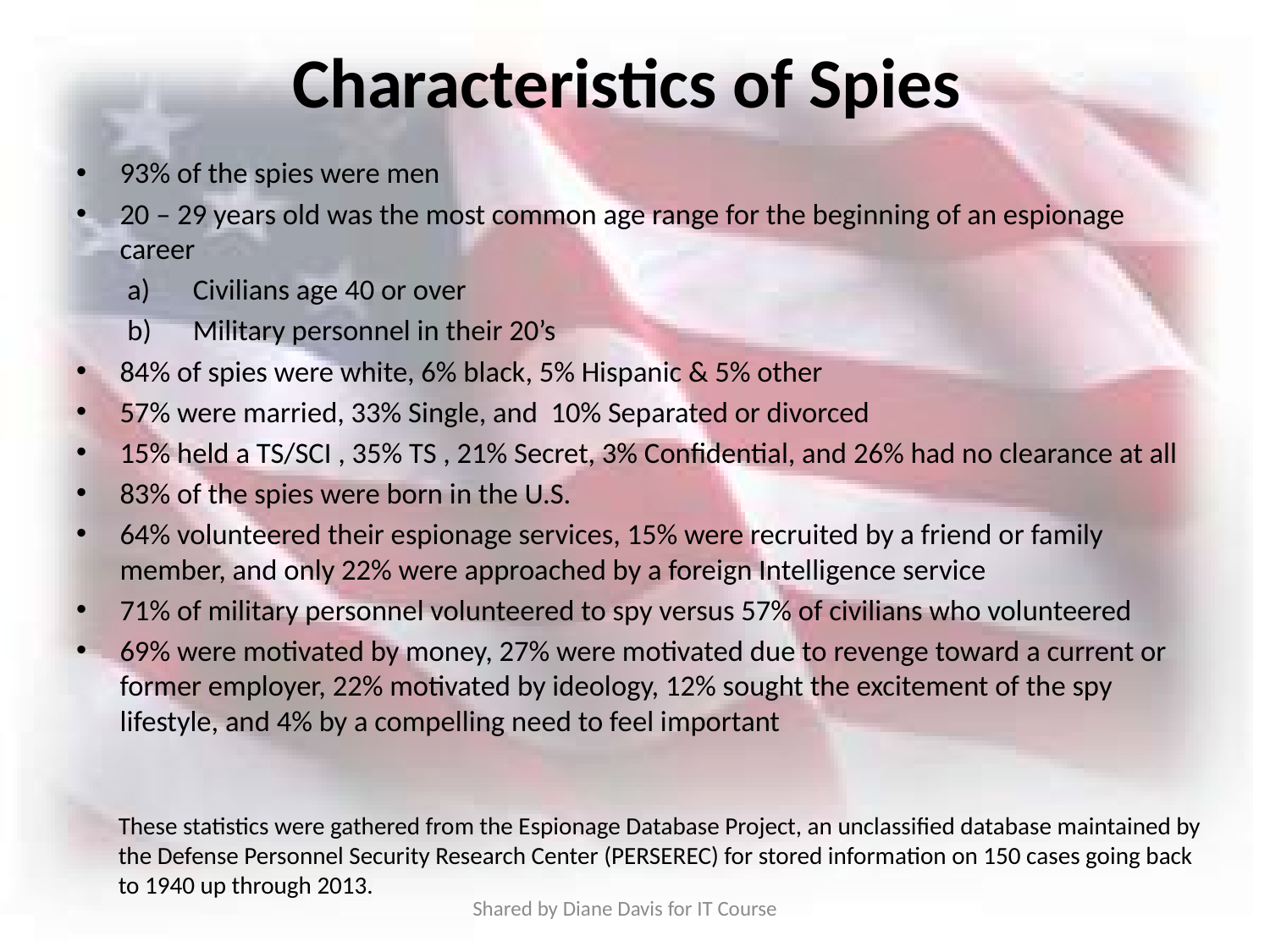

# Characteristics of Spies
93% of the spies were men
20 – 29 years old was the most common age range for the beginning of an espionage career
Civilians age 40 or over
Military personnel in their 20’s
84% of spies were white, 6% black, 5% Hispanic & 5% other
57% were married, 33% Single, and  10% Separated or divorced
15% held a TS/SCI , 35% TS , 21% Secret, 3% Confidential, and 26% had no clearance at all
83% of the spies were born in the U.S.
64% volunteered their espionage services, 15% were recruited by a friend or family member, and only 22% were approached by a foreign Intelligence service
71% of military personnel volunteered to spy versus 57% of civilians who volunteered
69% were motivated by money, 27% were motivated due to revenge toward a current or former employer, 22% motivated by ideology, 12% sought the excitement of the spy lifestyle, and 4% by a compelling need to feel important

These statistics were gathered from the Espionage Database Project, an unclassified database maintained by the Defense Personnel Security Research Center (PERSEREC) for stored information on 150 cases going back to 1940 up through 2013.
Shared by Diane Davis for IT Course